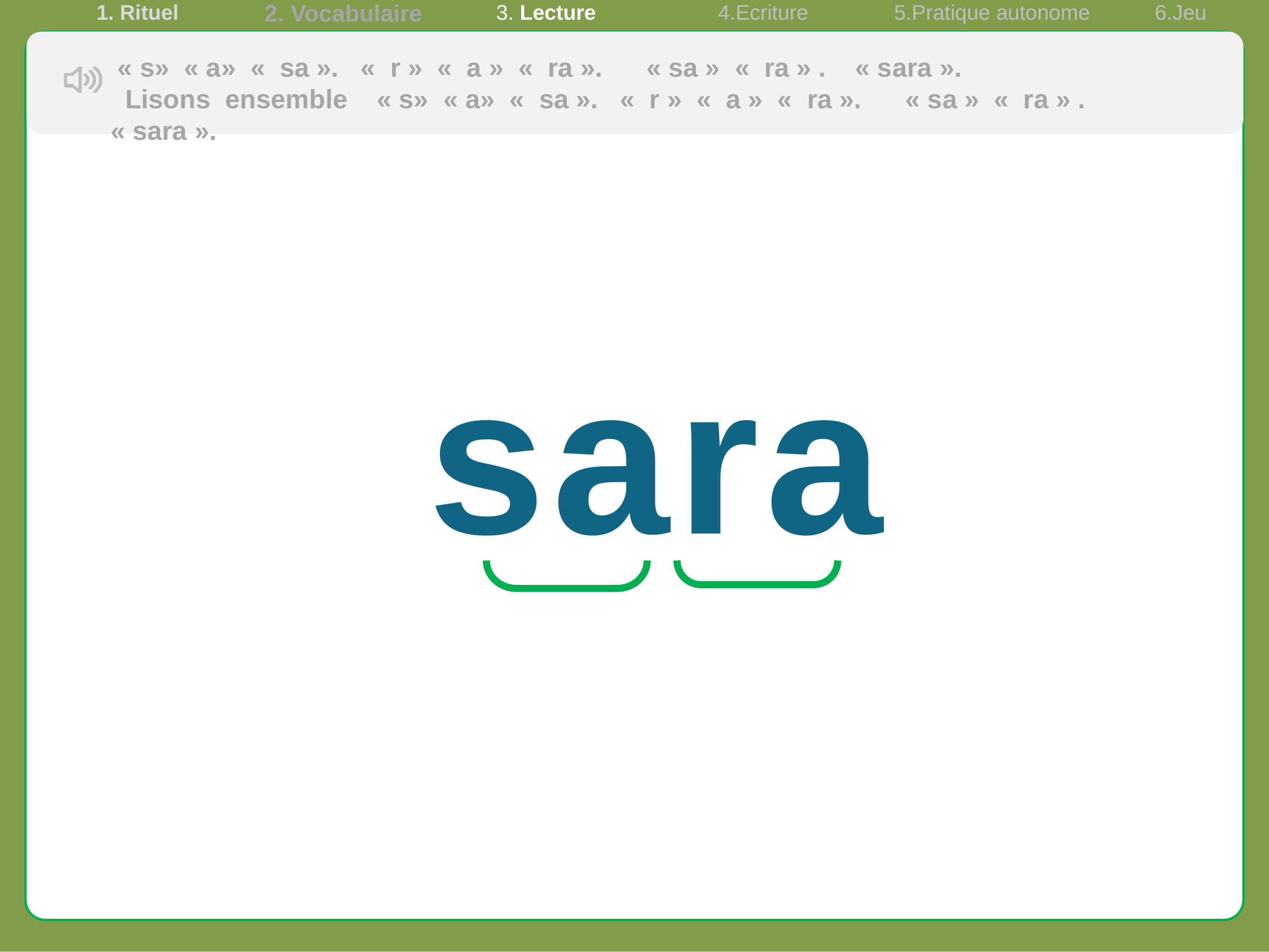

| 1. Rituel | 2. Vocabulaire | 3. Lecture | 4.Ecriture | 5.Pratique autonome | 6.Jeu |
| --- | --- | --- | --- | --- | --- |

 « s»  « a»  «  sa ».   «  r »  «  a »  «  ra ».      « sa »  «  ra » .    « sara ».
  Lisons  ensemble    « s»  « a»  «  sa ».   «  r »  «  a »  «  ra ».      « sa »  «  ra » .    « sara ».

sara